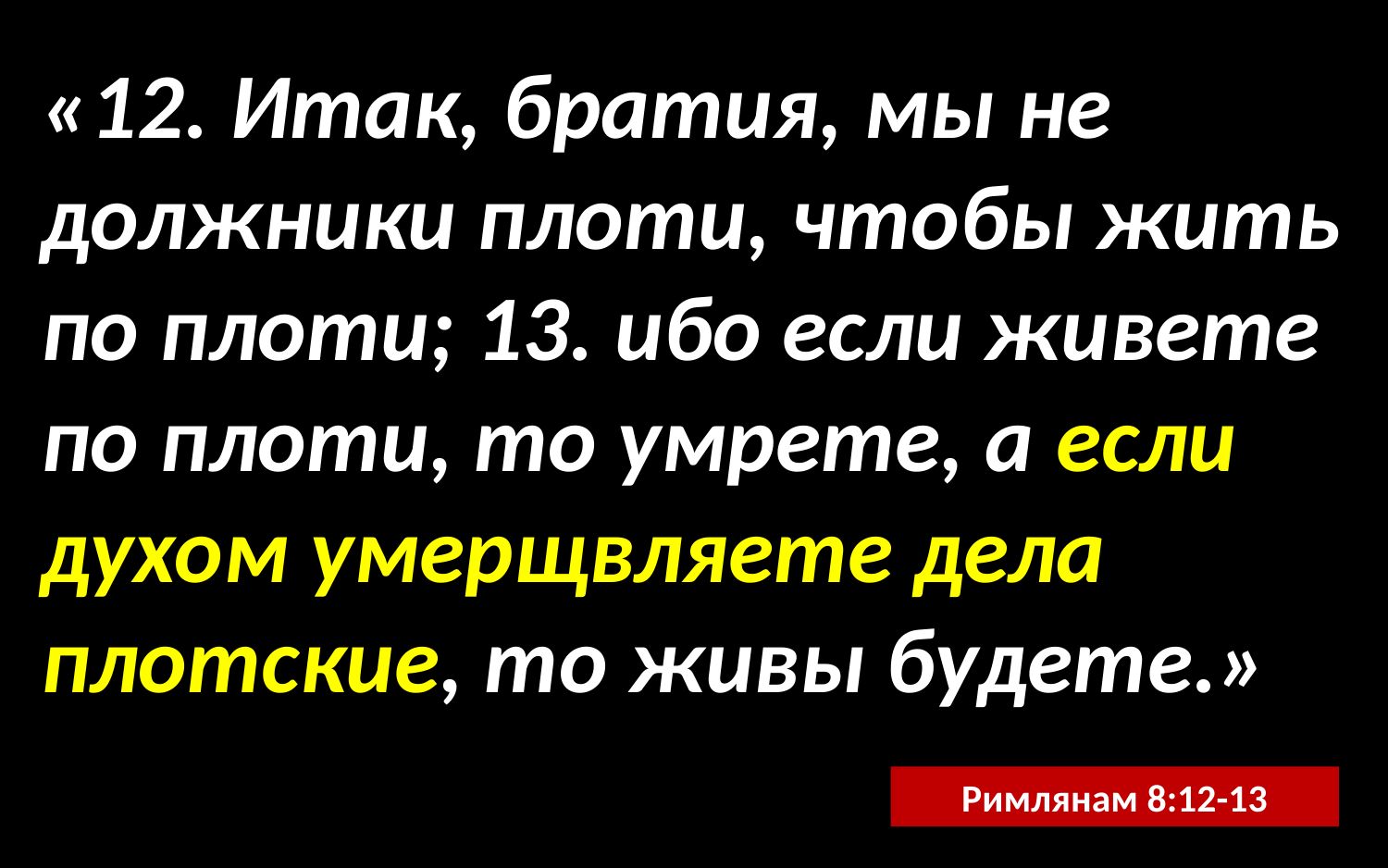

«12. Итак, братия, мы не должники плоти, чтобы жить по плоти; 13. ибо если живете по плоти, то умрете, а если духом умерщвляете дела плотские, то живы будете.»
Римлянам 8:12-13